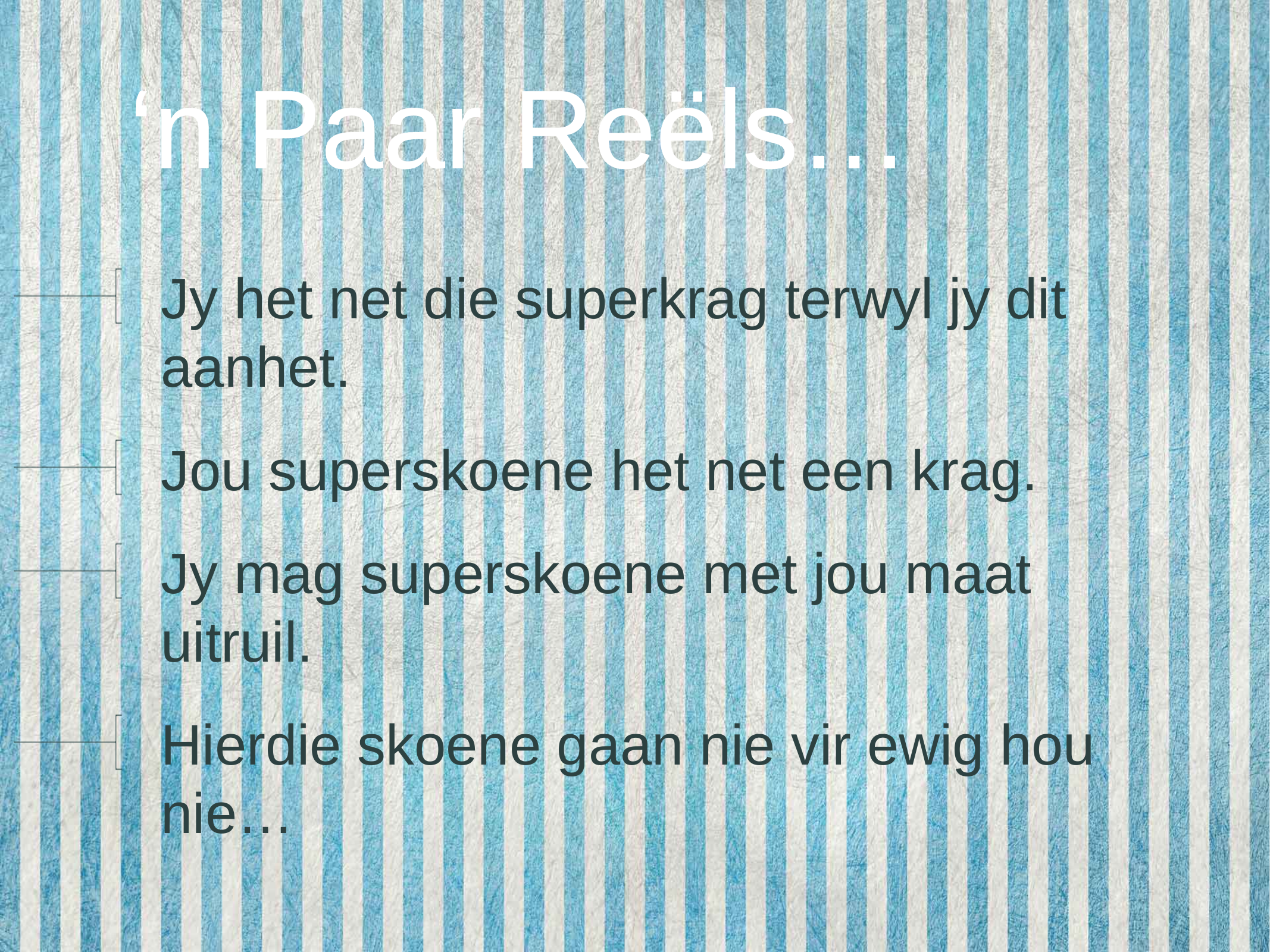

# ‘n Paar Reëls…
Jy het net die superkrag terwyl jy dit aanhet.
Jou superskoene het net een krag.
Jy mag superskoene met jou maat uitruil.
Hierdie skoene gaan nie vir ewig hou nie…